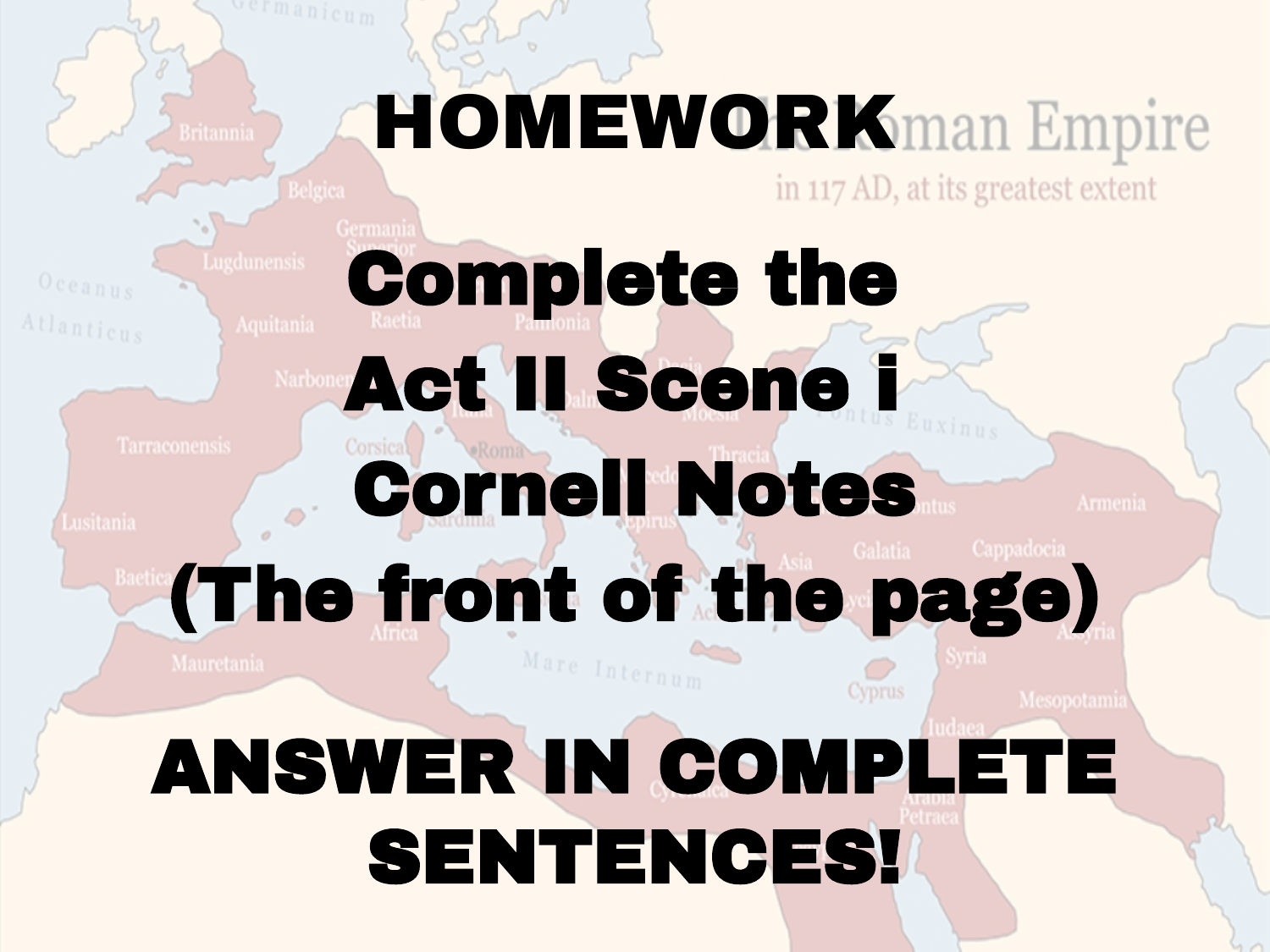

# HOMEWORK
Complete the
Act II Scene i
Cornell Notes
(The front of the page)

ANSWER IN COMPLETE SENTENCES!